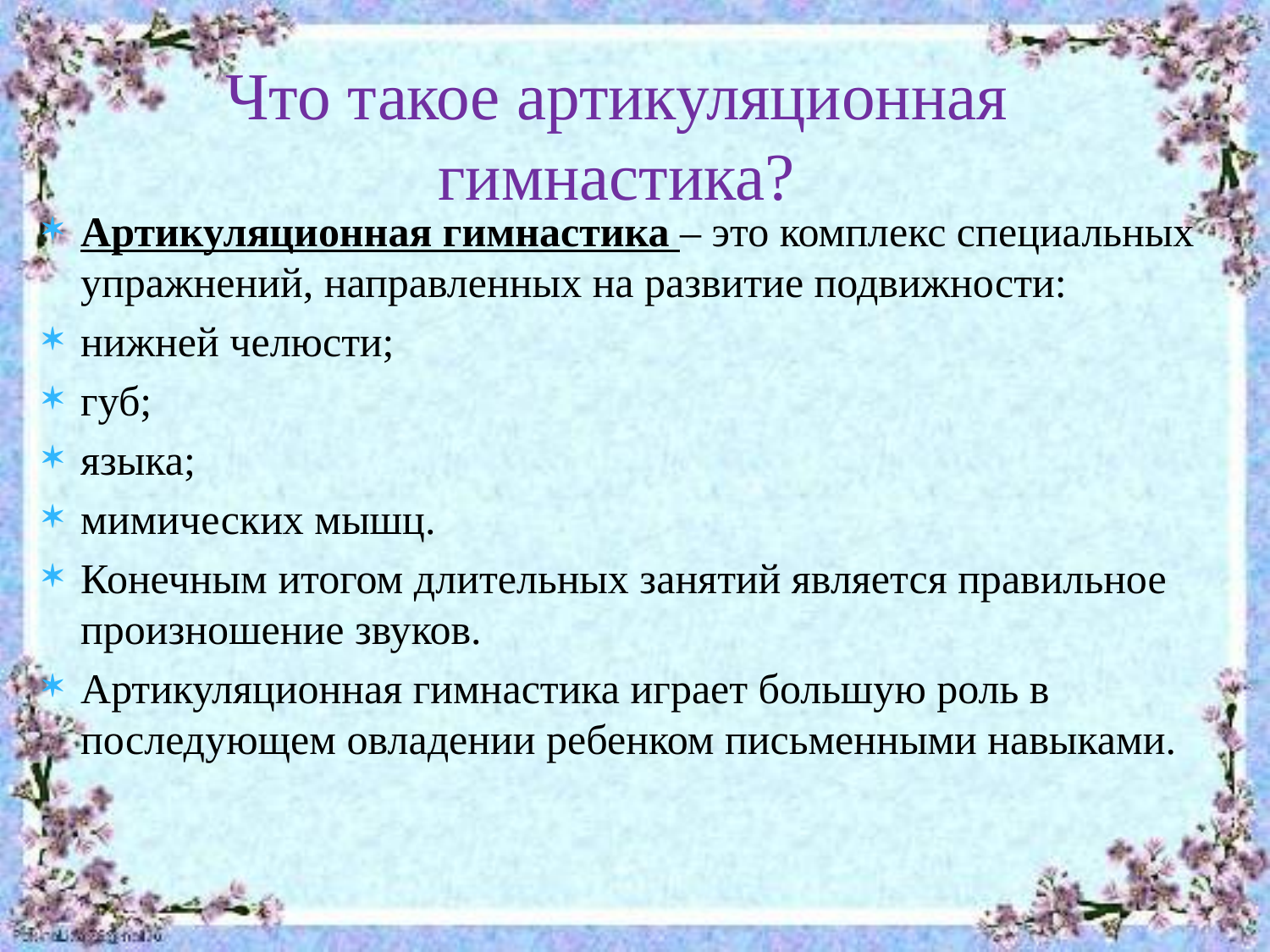

# Что такое артикуляционная гимнастика?
Артикуляционная гимнастика – это комплекс специальных упражнений, направленных на развитие подвижности:
нижней челюсти;
губ;
языка;
мимических мышц.
Конечным итогом длительных занятий является правильное произношение звуков.
Артикуляционная гимнастика играет большую роль в последующем овладении ребенком письменными навыками.